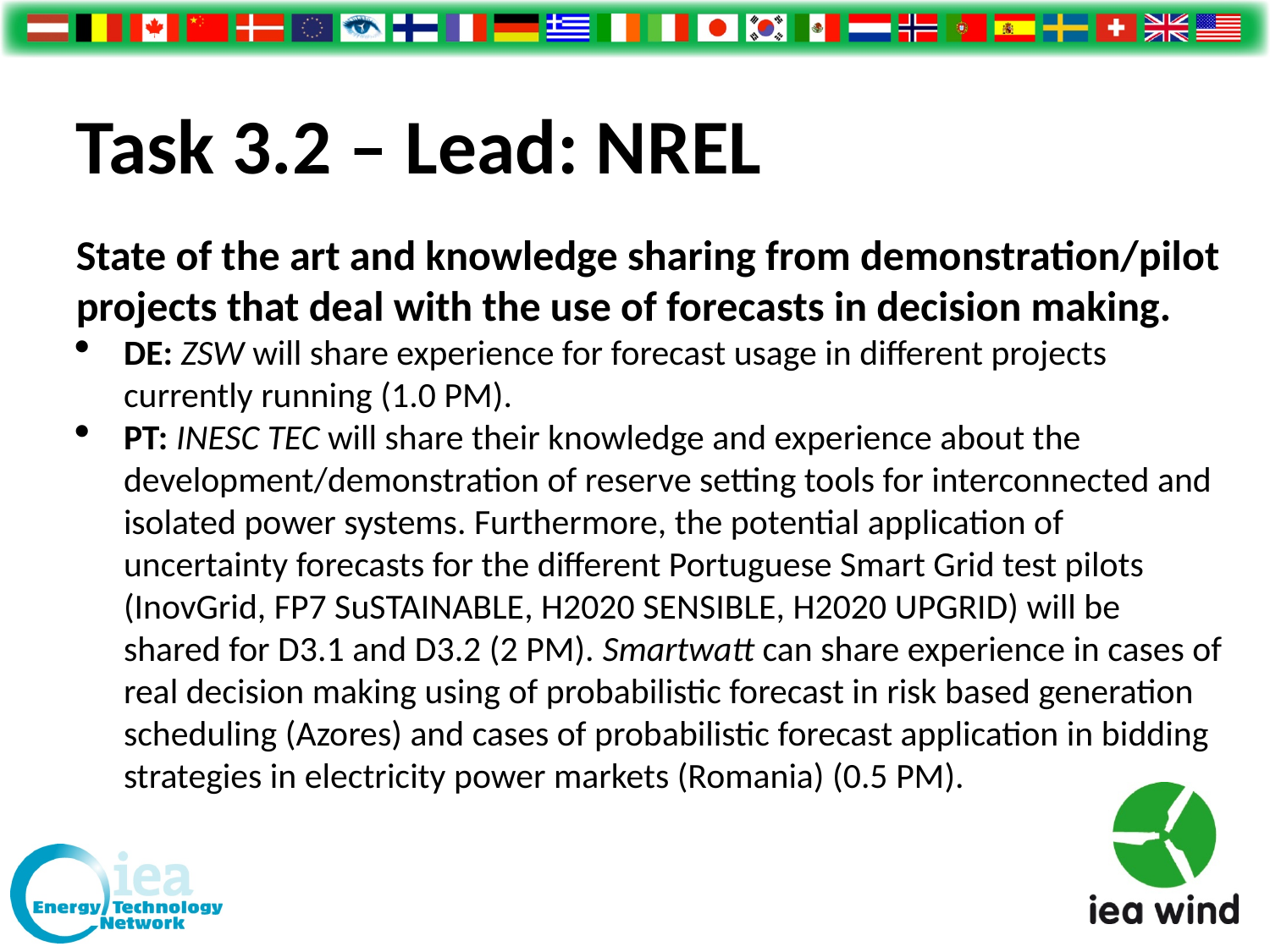

Task 3.2 – Lead: NREL
State of the art and knowledge sharing from demonstration/pilot projects that deal with the use of forecasts in decision making.
DE: ZSW will share experience for forecast usage in different projects currently running (1.0 PM).
PT: INESC TEC will share their knowledge and experience about the development/demonstration of reserve setting tools for interconnected and isolated power systems. Furthermore, the potential application of uncertainty forecasts for the different Portuguese Smart Grid test pilots (InovGrid, FP7 SuSTAINABLE, H2020 SENSIBLE, H2020 UPGRID) will be shared for D3.1 and D3.2 (2 PM). Smartwatt can share experience in cases of real decision making using of probabilistic forecast in risk based generation scheduling (Azores) and cases of probabilistic forecast application in bidding strategies in electricity power markets (Romania) (0.5 PM).